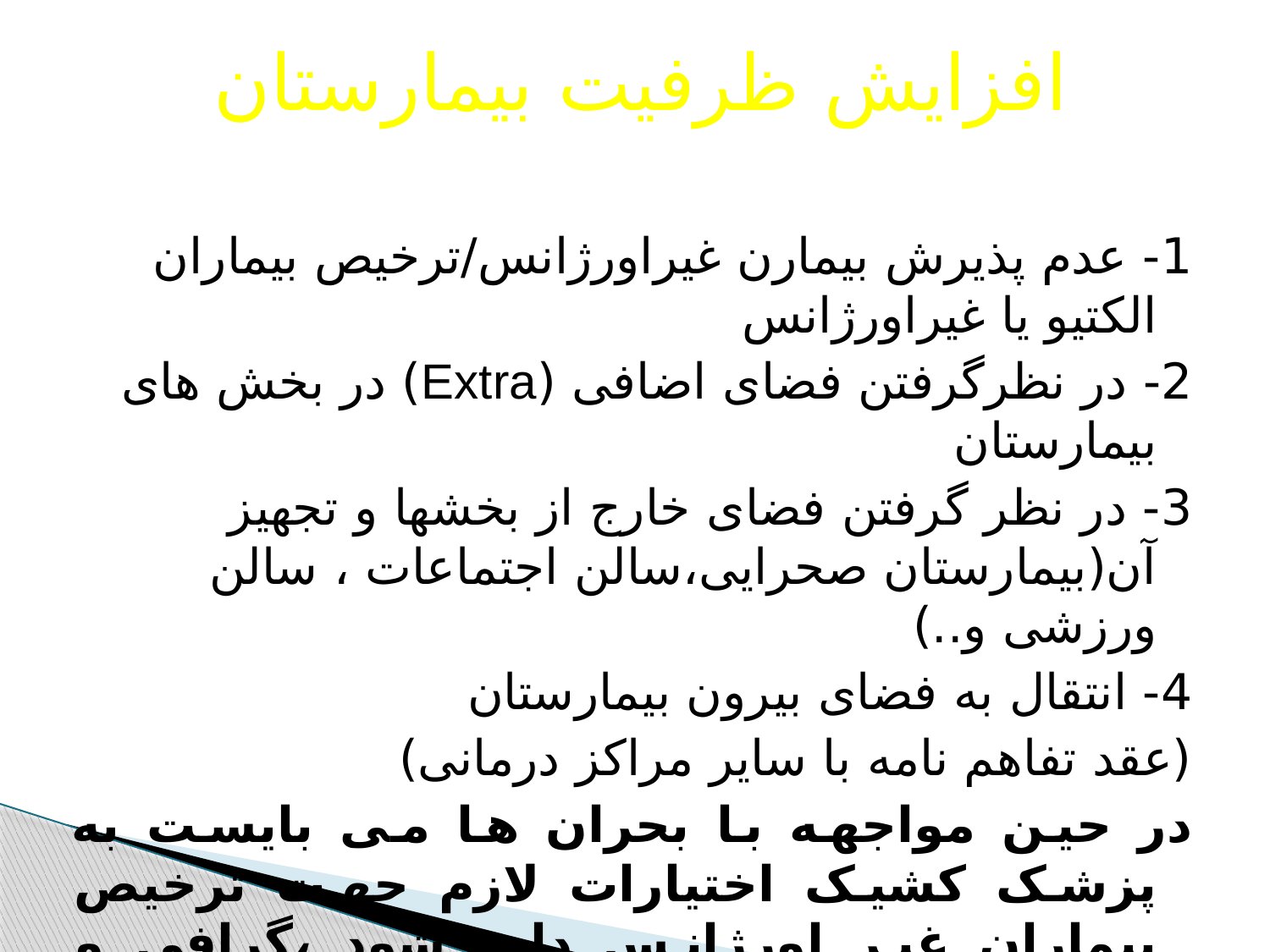

# افزایش ظرفیت بیمارستان
1- عدم پذیرش بیمارن غیراورژانس/ترخیص بیماران الکتیو یا غیراورژانس
2- در نظرگرفتن فضای اضافی (Extra) در بخش های بیمارستان
3- در نظر گرفتن فضای خارج از بخشها و تجهیز آن(بیمارستان صحرایی،سالن اجتماعات ، سالن ورزشی و..)
4- انتقال به فضای بیرون بیمارستان
(عقد تفاهم نامه با سایر مراکز درمانی)
در حین مواجهه با بحران ها می بایست به پزشک کشیک اختیارات لازم جهت ترخیص بیماران غیر اورژانس داده شود ،گرافی و آزمایشات محدود  و فقط در صورت ضرورت، انجام گردد